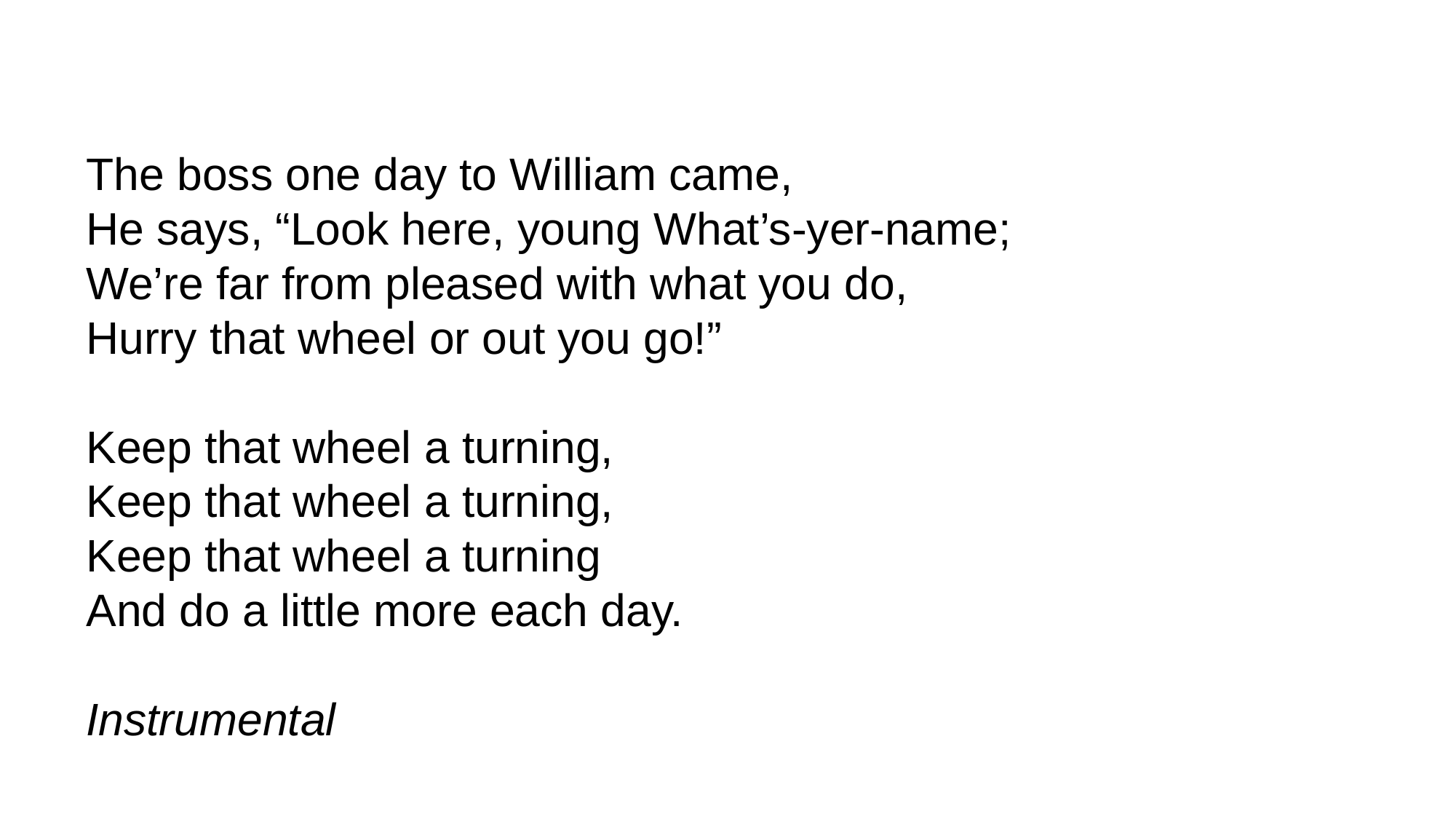

The boss one day to William came,
He says, “Look here, young What’s-yer-name;
We’re far from pleased with what you do,
Hurry that wheel or out you go!”

Keep that wheel a turning,
Keep that wheel a turning,
Keep that wheel a turning
And do a little more each day.

Instrumental